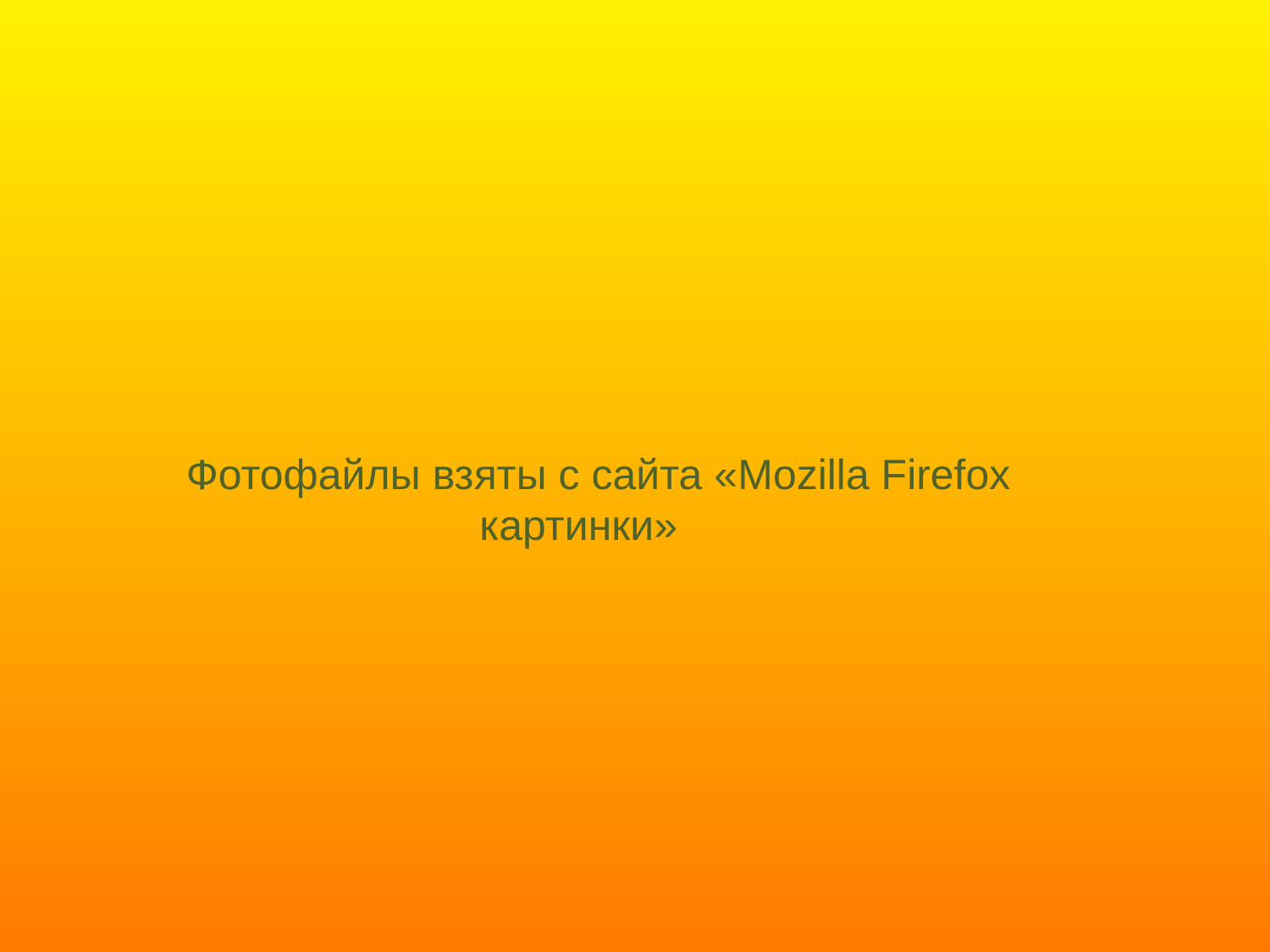

Фотофайлы взяты с сайта «Mozilla Firefox картинки»